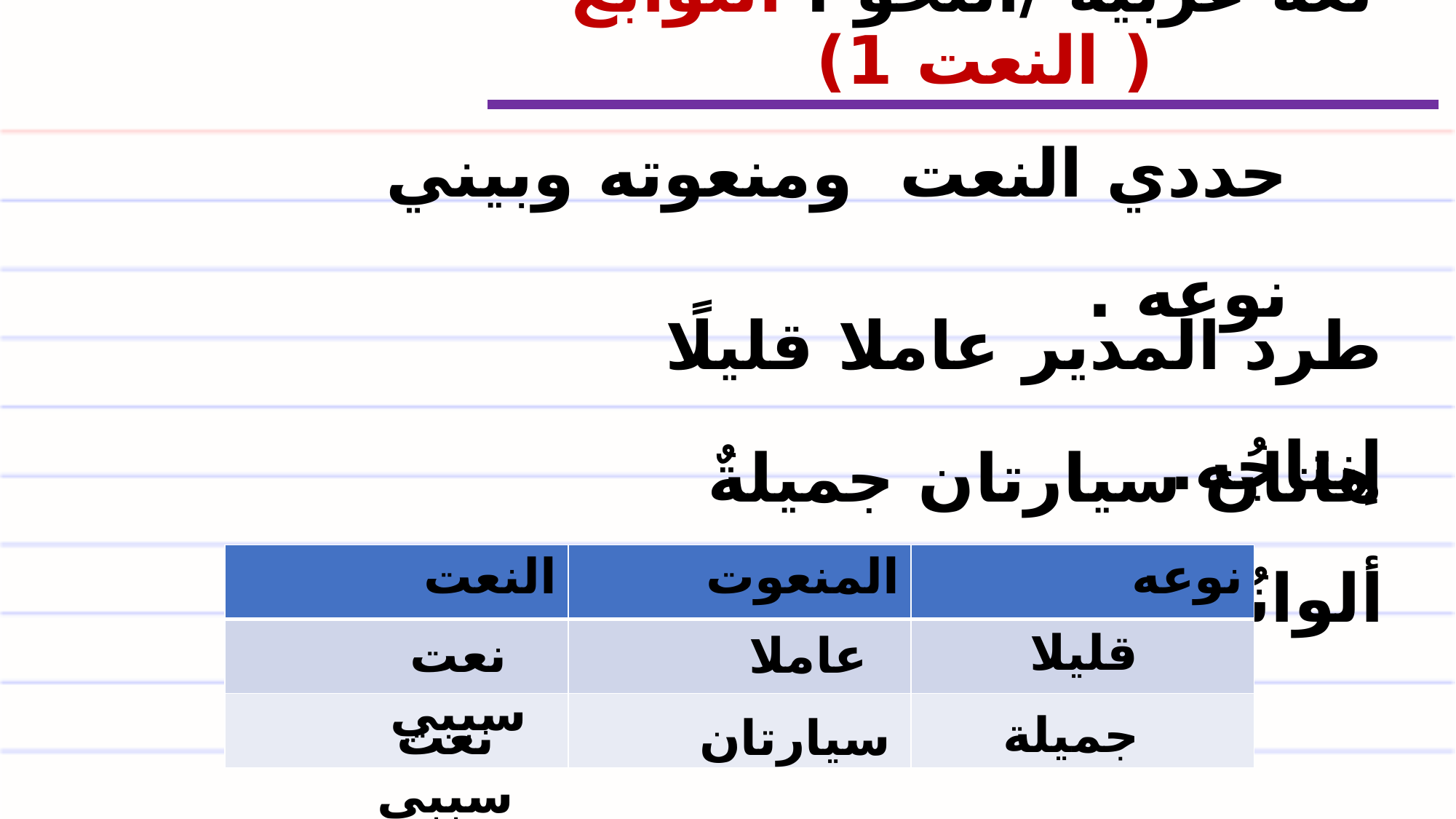

لغة عربية /النحو : التوابع ( النعت 1)
حددي النعت  ومنعوته وبيني  نوعه .
طرد المدير عاملا قليلًا إنتاجُه.
هاتان سيارتان جميلةٌ ألوانُهما.
| النعت | المنعوت | نوعه |
| --- | --- | --- |
|  |  |  |
|  |  |  |
قليلا
نعت سببي
عاملا
جميلة
نعت سببي
سيارتان